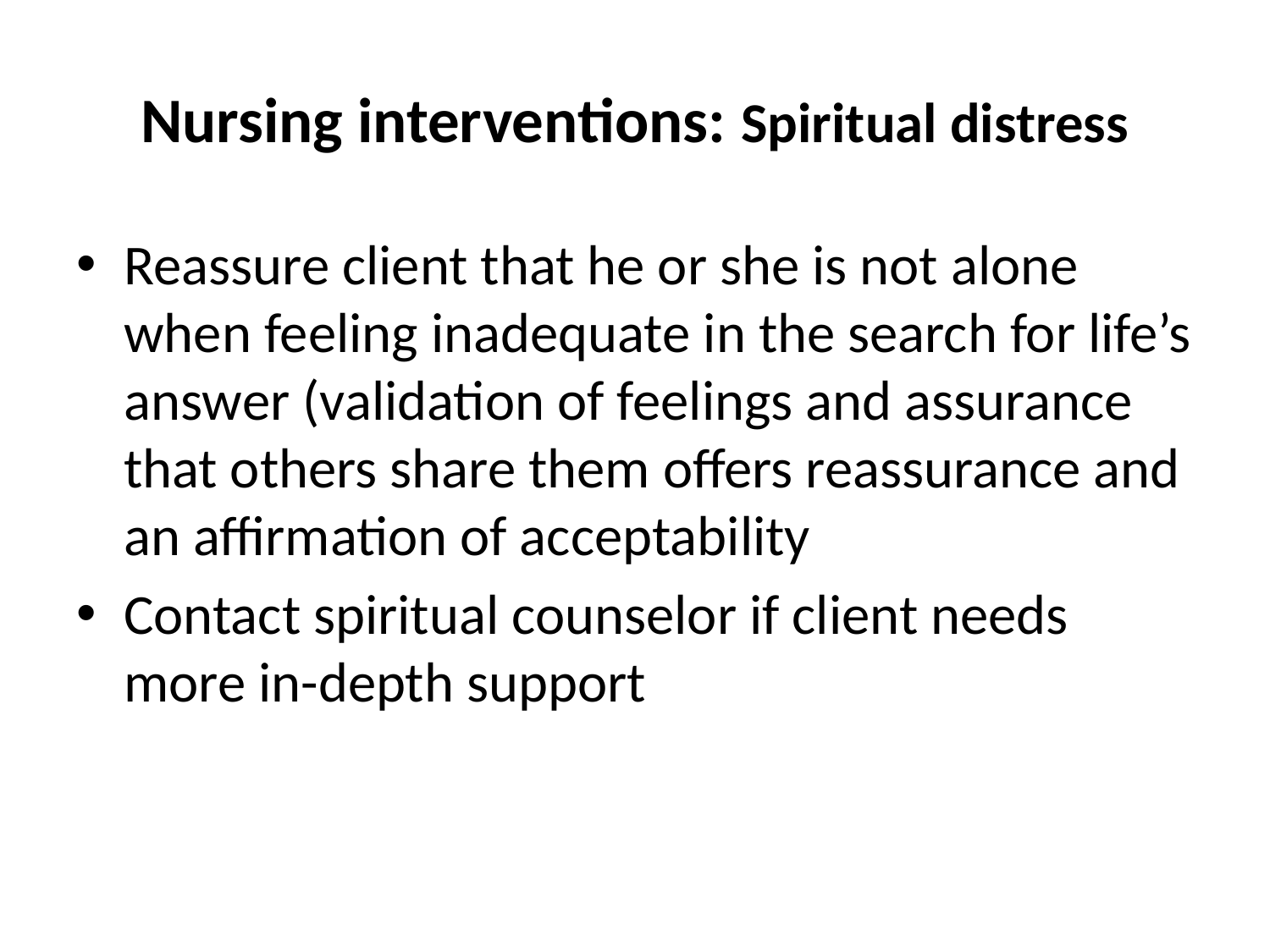

# Nursing interventions: Spiritual distress
Reassure client that he or she is not alone when feeling inadequate in the search for life’s answer (validation of feelings and assurance that others share them offers reassurance and an affirmation of acceptability
Contact spiritual counselor if client needs more in-depth support